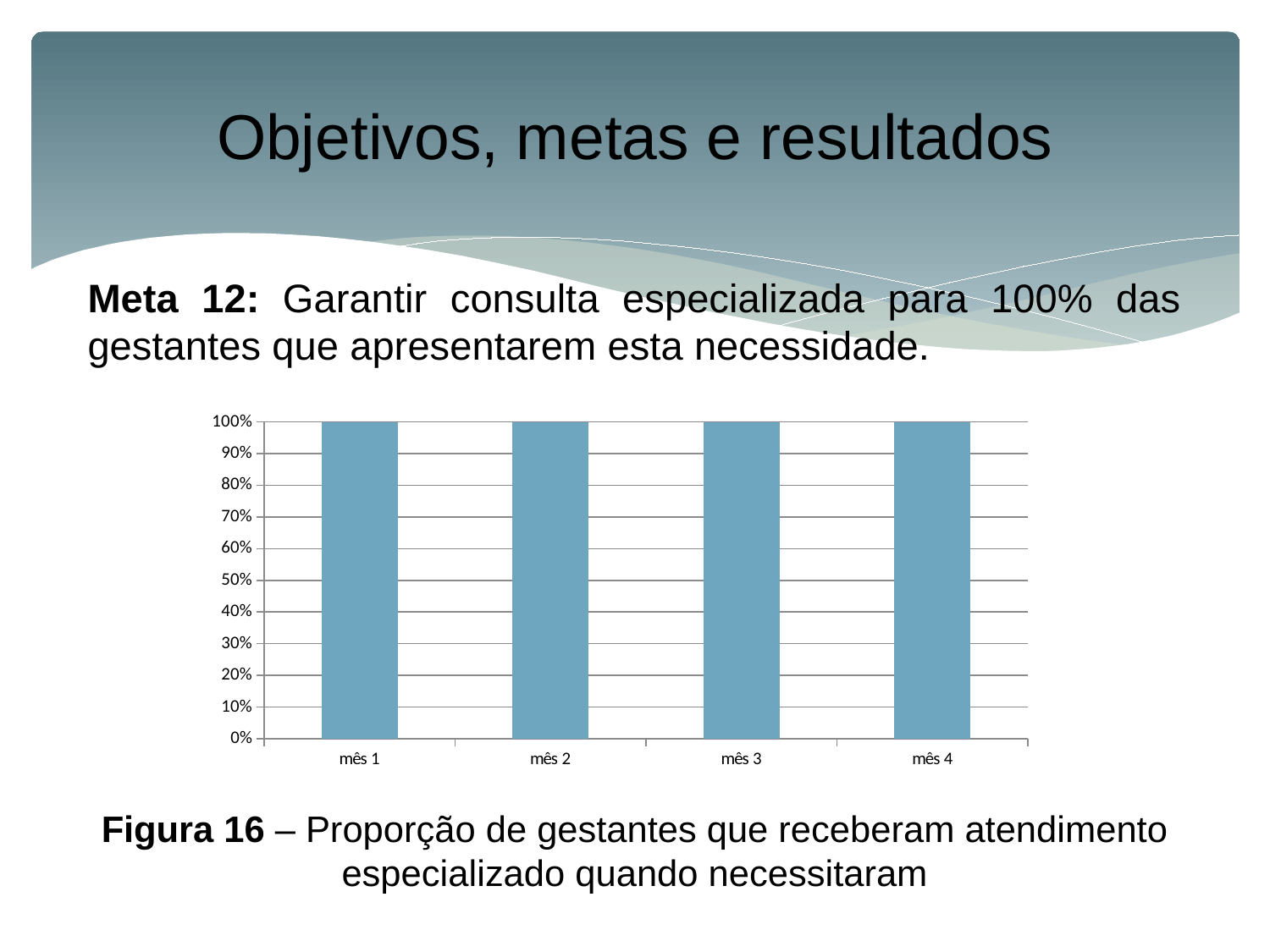

# Objetivos, metas e resultados
Meta 12: Garantir consulta especializada para 100% das gestantes que apresentarem esta necessidade.

Figura 16 – Proporção de gestantes que receberam atendimento especializado quando necessitaram

### Chart

| Category | Série 1 |
|---|---|
| mês 1 | 1.0 |
| mês 2 | 1.0 |
| mês 3 | 1.0 |
| mês 4 | 1.0 |